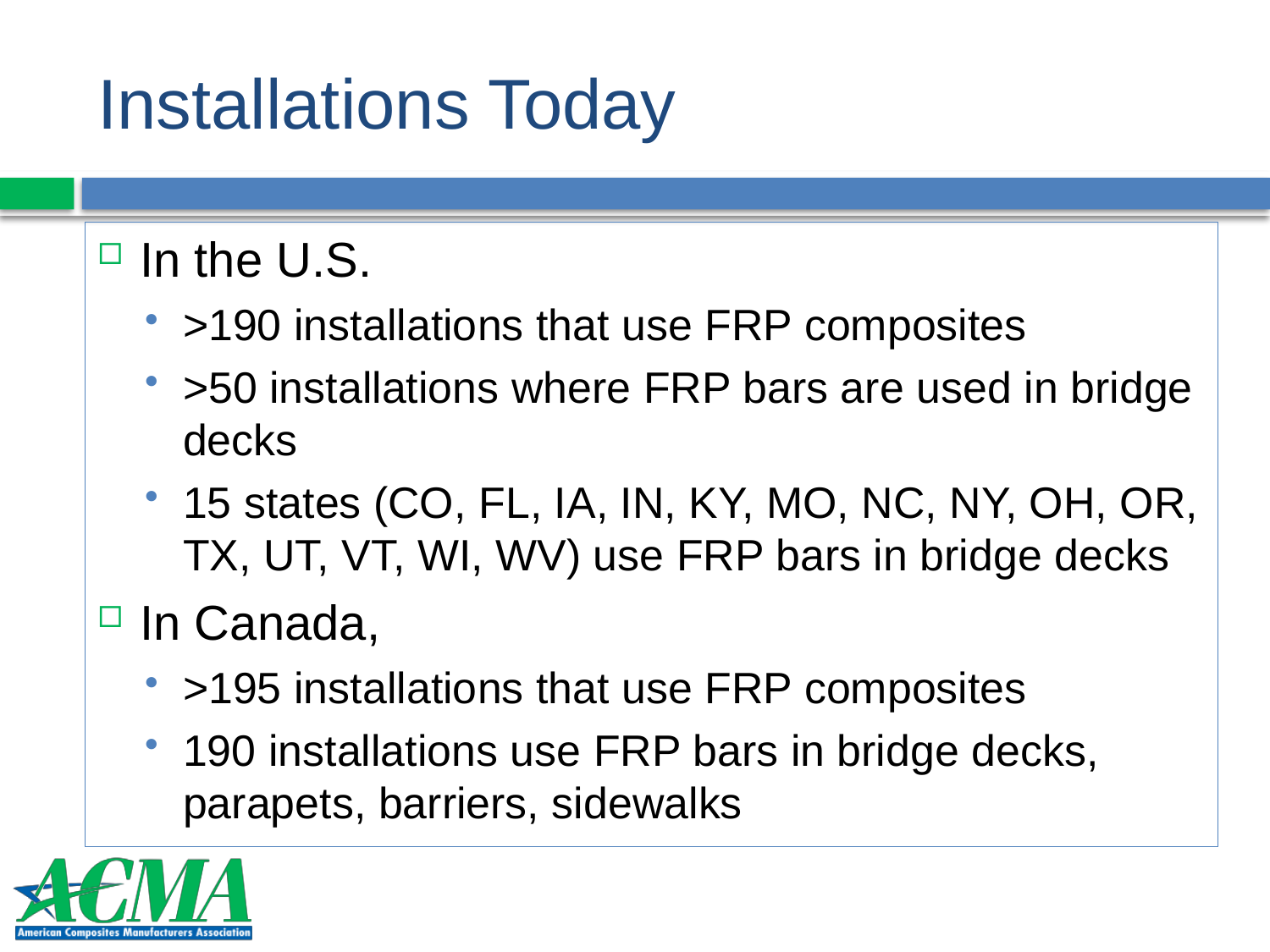

# Installations Today
In the U.S.
>190 installations that use FRP composites
>50 installations where FRP bars are used in bridge decks
15 states (CO, FL, IA, IN, KY, MO, NC, NY, OH, OR, TX, UT, VT, WI, WV) use FRP bars in bridge decks
In Canada,
>195 installations that use FRP composites
190 installations use FRP bars in bridge decks, parapets, barriers, sidewalks